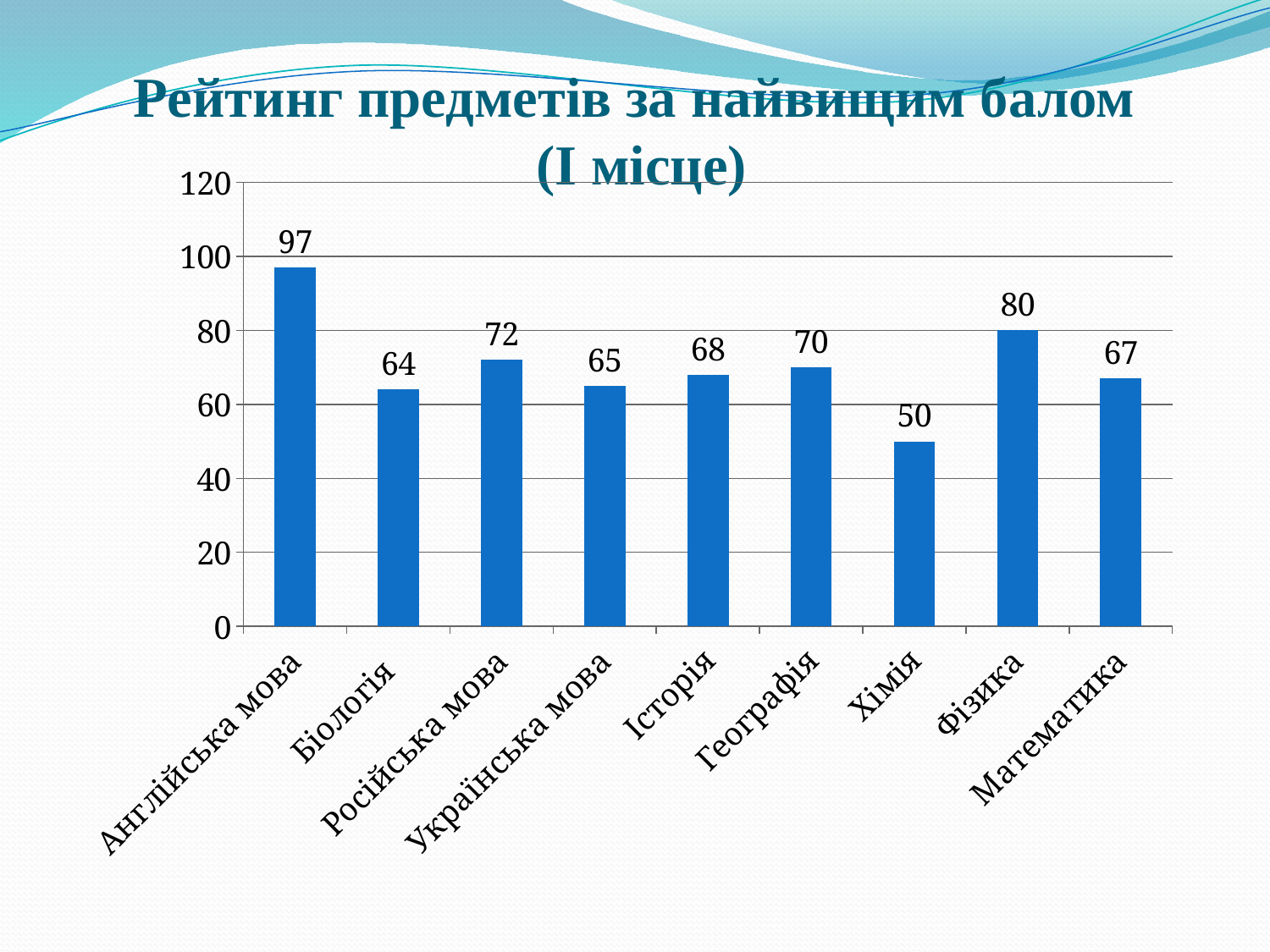

# Рейтинг предметів за найвищим балом (І місце)

### Chart

| Category | Ряд 1 |
|---|---|
| Англійська мова | 97.0 |
| Біологія   | 64.0 |
| Російська мова | 72.0 |
| Українська мова | 65.0 |
| Історія | 68.0 |
| Географія | 70.0 |
| Хімія | 50.0 |
| Фізика | 80.0 |
| Математика | 67.0 |